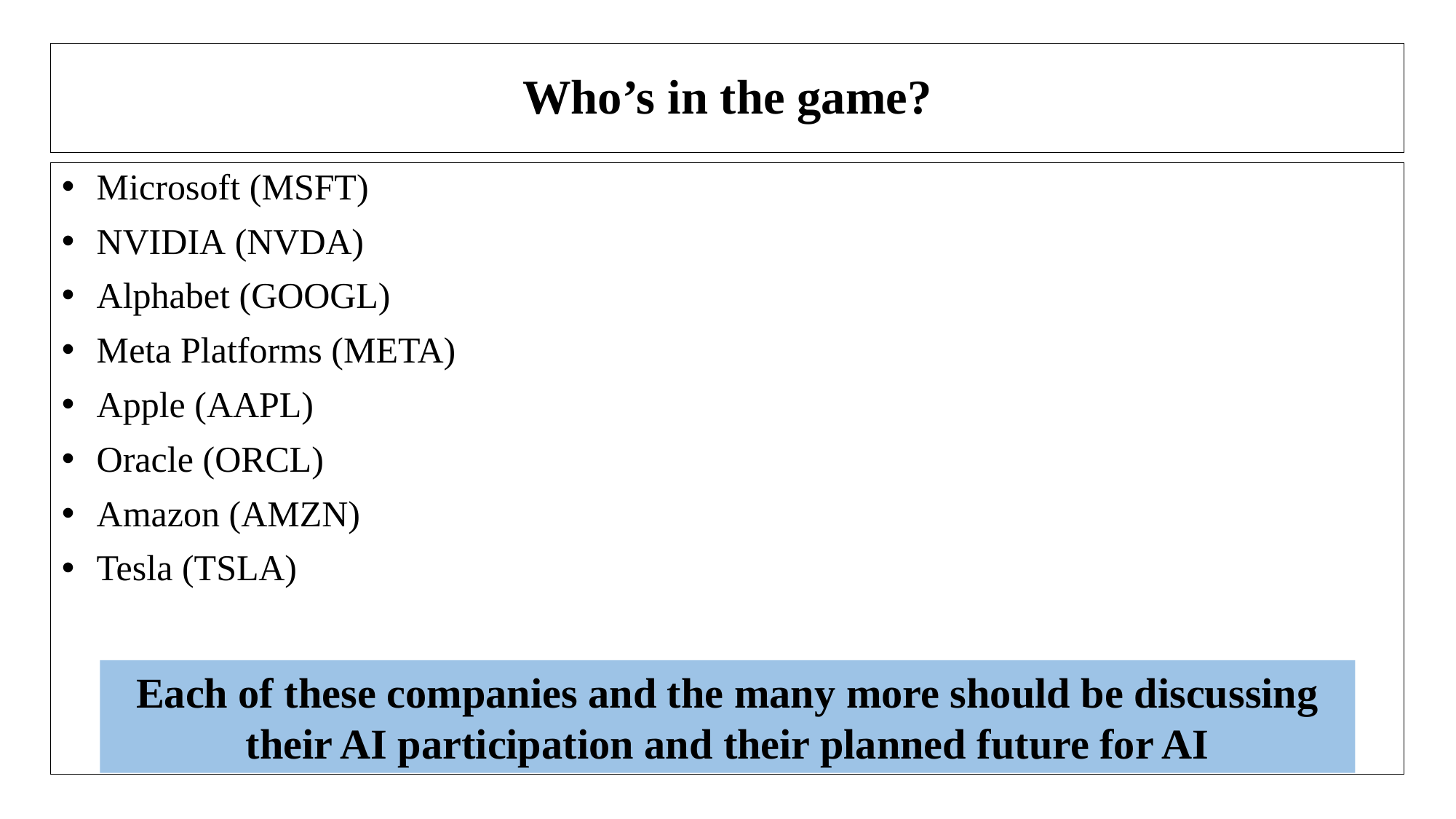

# Who’s in the game?
Microsoft (MSFT)
NVIDIA (NVDA)
Alphabet (GOOGL)
Meta Platforms (META)
Apple (AAPL)
Oracle (ORCL)
Amazon (AMZN)
Tesla (TSLA)
Each of these companies and the many more should be discussing their AI participation and their planned future for AI